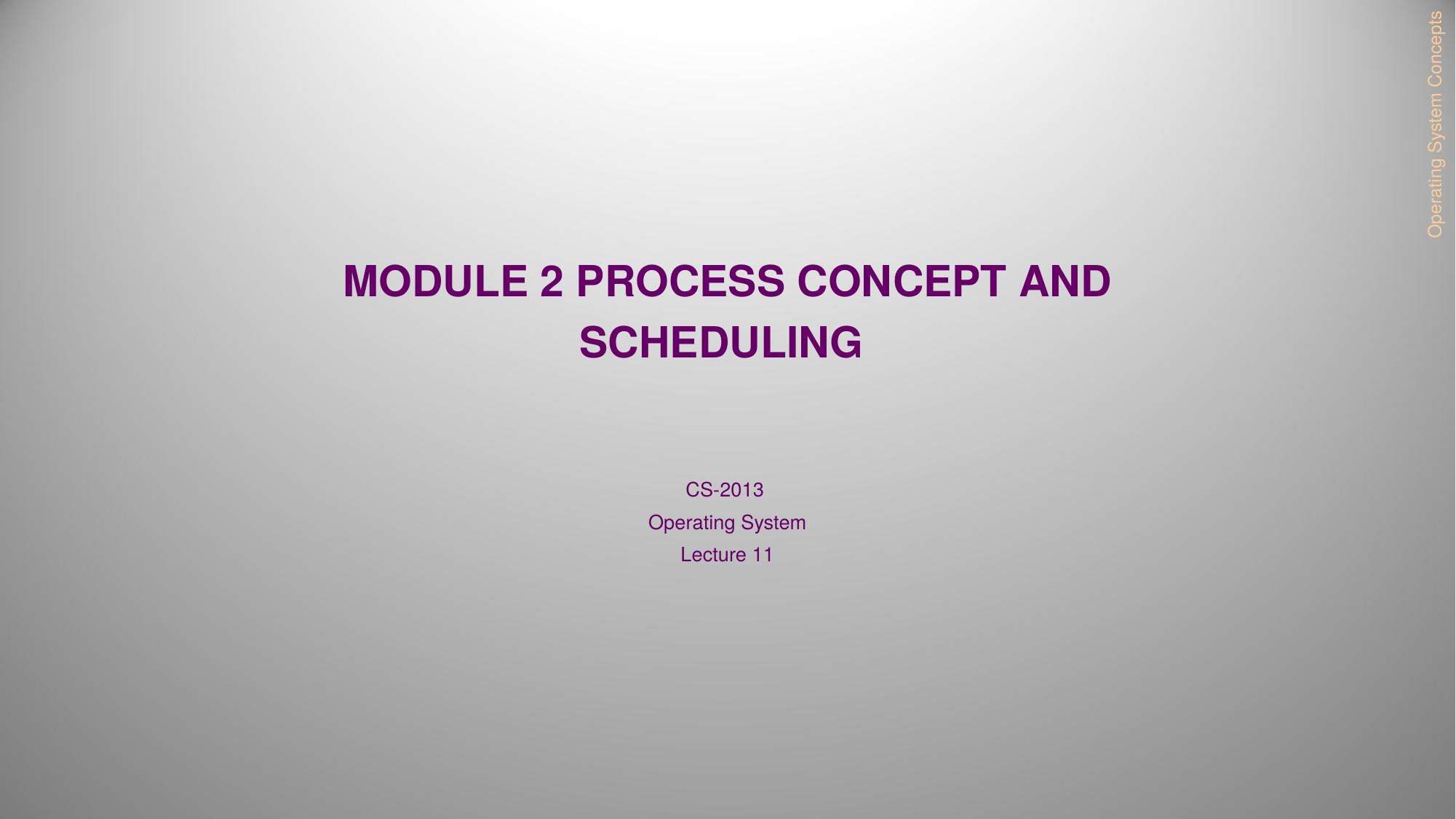

Operating System Concepts
# Module 2 Process Concept and Scheduling
CS-2013
Operating System
Lecture 11